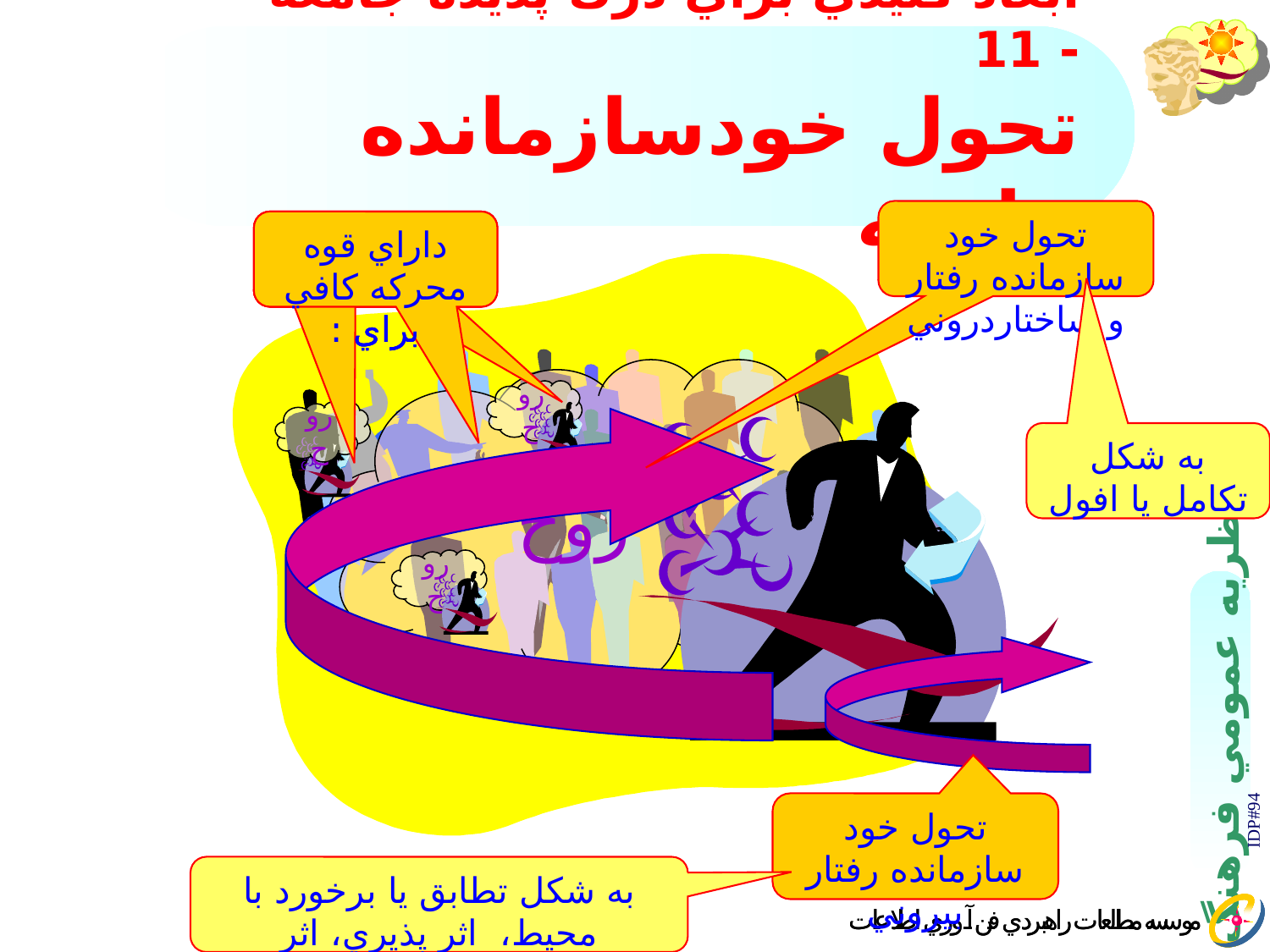

# ابعاد كليدي براي درك پديده جامعه - 11 تحول خودسازمانده جامعه
تحول خود سازمانده رفتار و ساختاردروني
داراي قوه محركه كافي براي :
داراي قوه محركه كافي براي :
داراي قوه محركه كافي براي :

روح
روح
روح

به شكل تكامل يا افول

روح

تحول خود سازمانده رفتار بيروني
IDP#94
به شكل تطابق يا برخورد با محيط،  اثر پذيري، اثر گذاري، ...